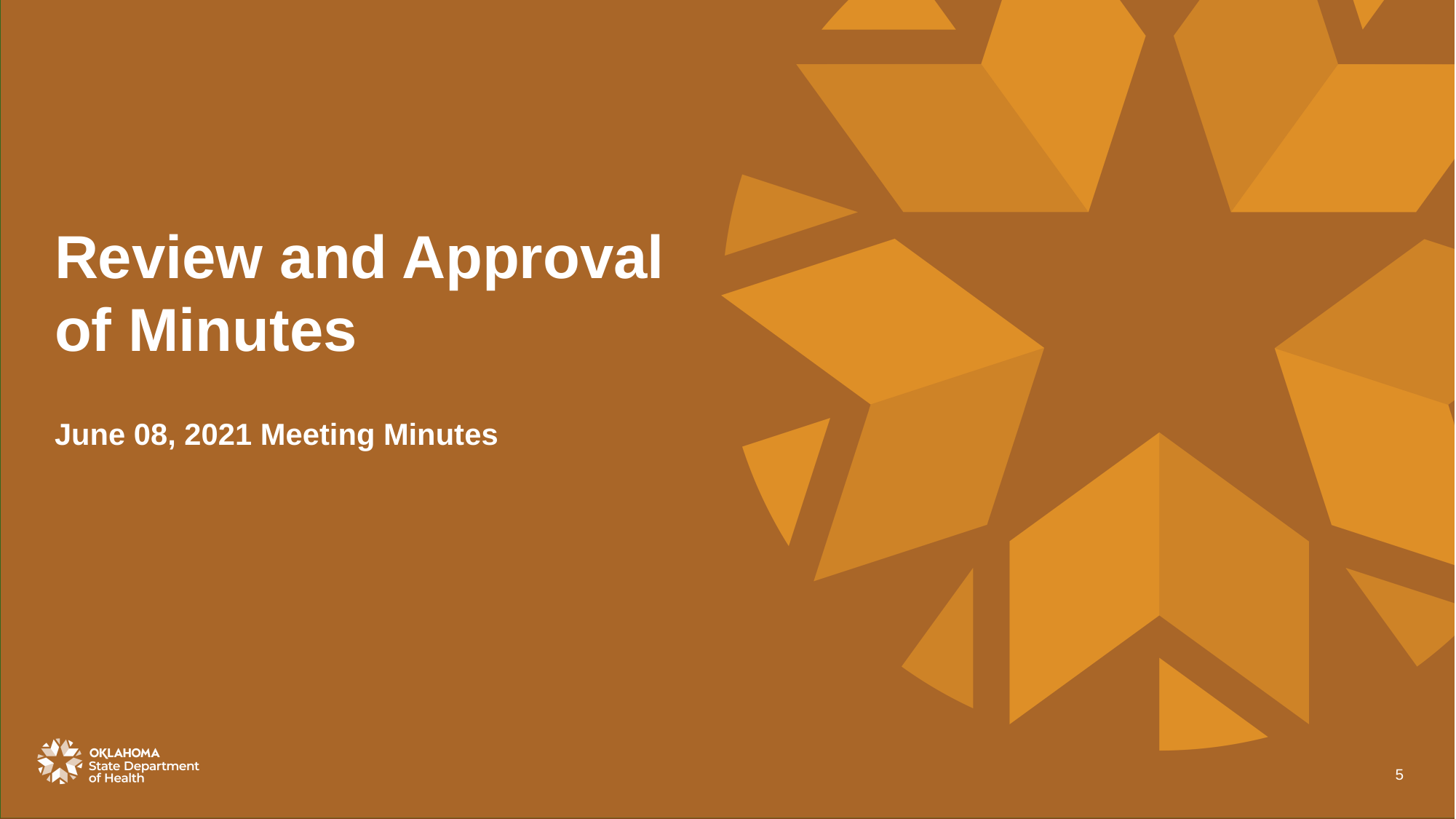

# Review and Approval of Minutes
June 08, 2021 Meeting Minutes
5